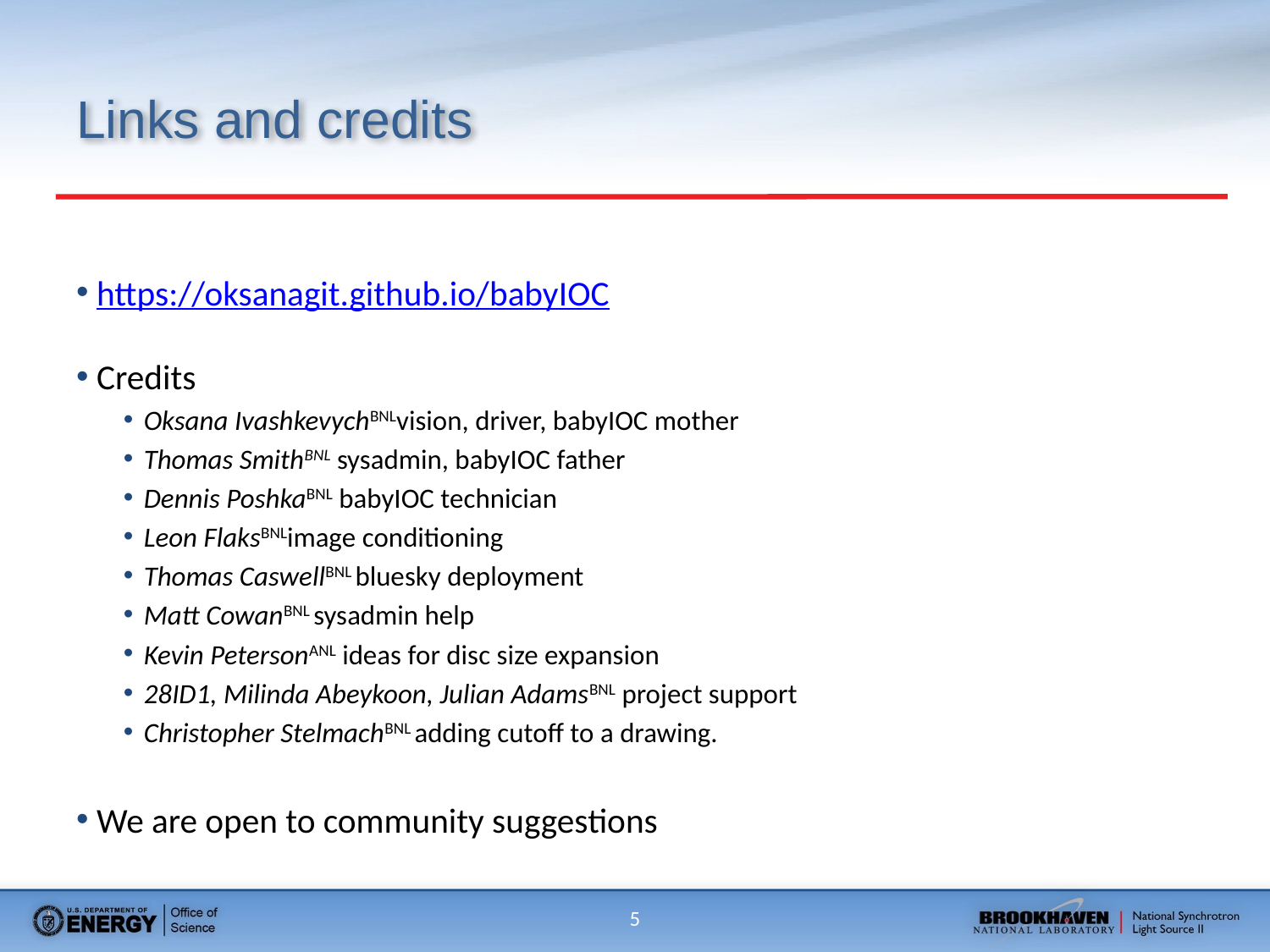

# Links and credits

https://oksanagit.github.io/babyIOC

Credits
Oksana IvashkevychBNLvision, driver, babyIOC mother
Thomas SmithBNL sysadmin, babyIOC father
Dennis PoshkaBNL babyIOC technician
Leon FlaksBNLimage conditioning
Thomas CaswellBNL bluesky deployment
Matt CowanBNL sysadmin help
Kevin PetersonANL ideas for disc size expansion
28ID1, Milinda Abeykoon, Julian AdamsBNL project support
Christopher StelmachBNL adding cutoff to a drawing.

We are open to community suggestions